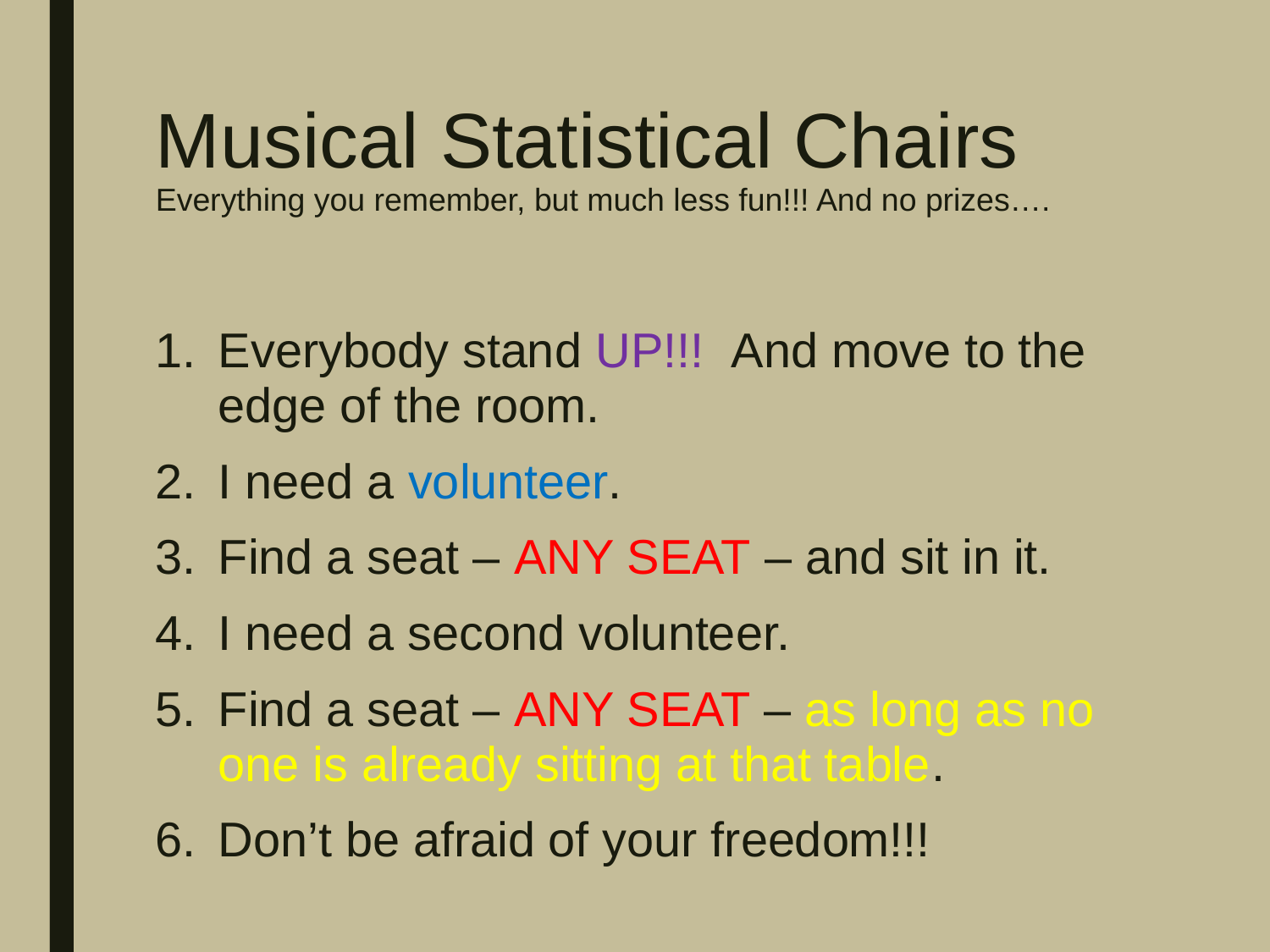

# Musical Statistical Chairs Everything you remember, but much less fun!!! And no prizes….
Everybody stand UP!!!  And move to the edge of the room.
I need a volunteer.
Find a seat – ANY SEAT – and sit in it.
I need a second volunteer.
Find a seat – ANY SEAT – as long as no one is already sitting at that table.
Don’t be afraid of your freedom!!!